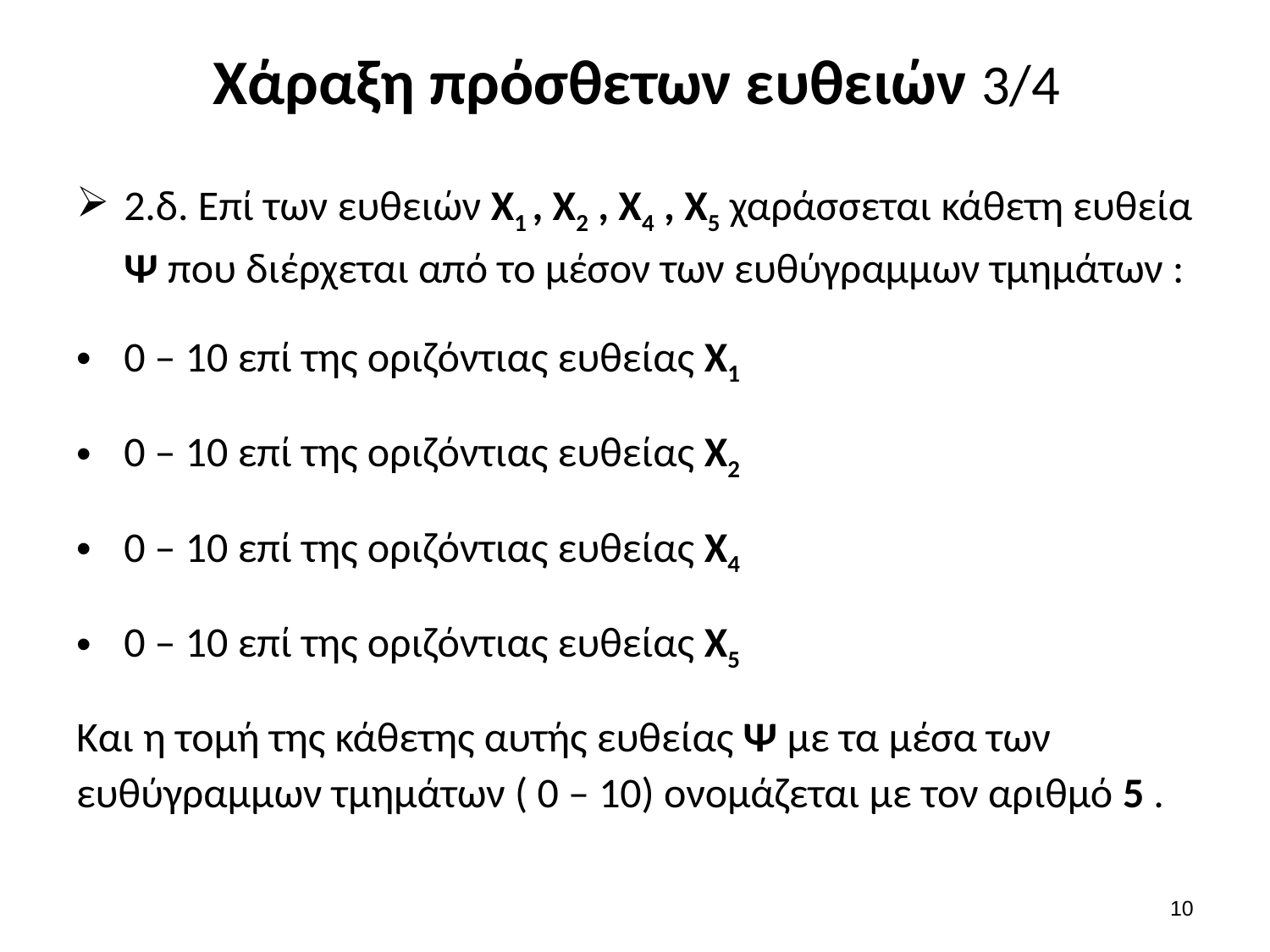

# Χάραξη πρόσθετων ευθειών 3/4
2.δ. Επί των ευθειών Χ1 , Χ2 , Χ4 , Χ5 χαράσσεται κάθετη ευθεία Ψ που διέρχεται από το μέσον των ευθύγραμμων τμημάτων :
0 – 10 επί της οριζόντιας ευθείας Χ1
0 – 10 επί της οριζόντιας ευθείας Χ2
0 – 10 επί της οριζόντιας ευθείας Χ4
0 – 10 επί της οριζόντιας ευθείας Χ5
Και η τομή της κάθετης αυτής ευθείας Ψ με τα μέσα των ευθύγραμμων τμημάτων ( 0 – 10) ονομάζεται με τον αριθμό 5 .

10